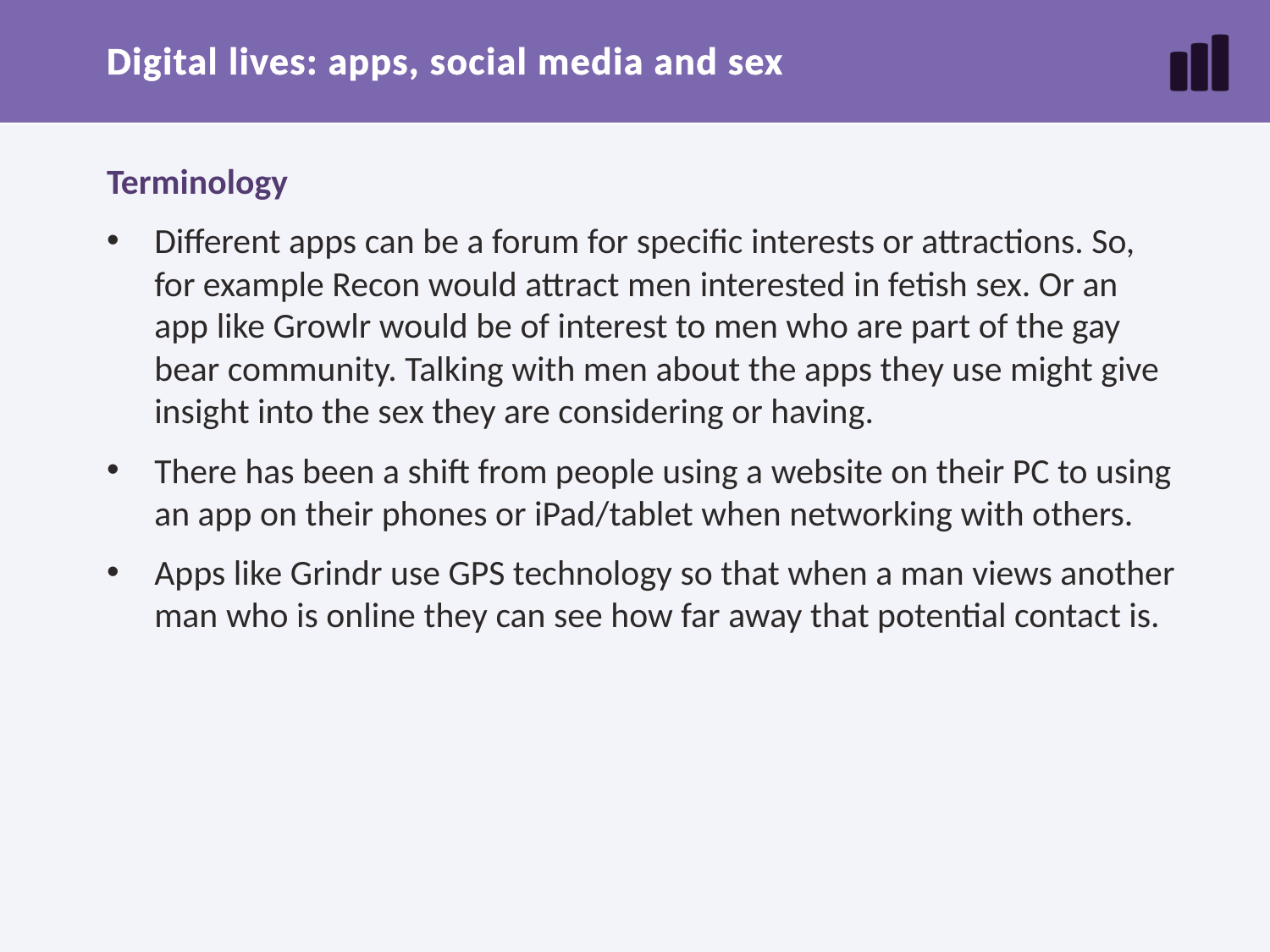

# Digital lives: apps, social media and sex
Terminology
Different apps can be a forum for specific interests or attractions. So, for example Recon would attract men interested in fetish sex. Or an app like Growlr would be of interest to men who are part of the gay bear community. Talking with men about the apps they use might give insight into the sex they are considering or having.
There has been a shift from people using a website on their PC to using an app on their phones or iPad/tablet when networking with others.
Apps like Grindr use GPS technology so that when a man views another man who is online they can see how far away that potential contact is.